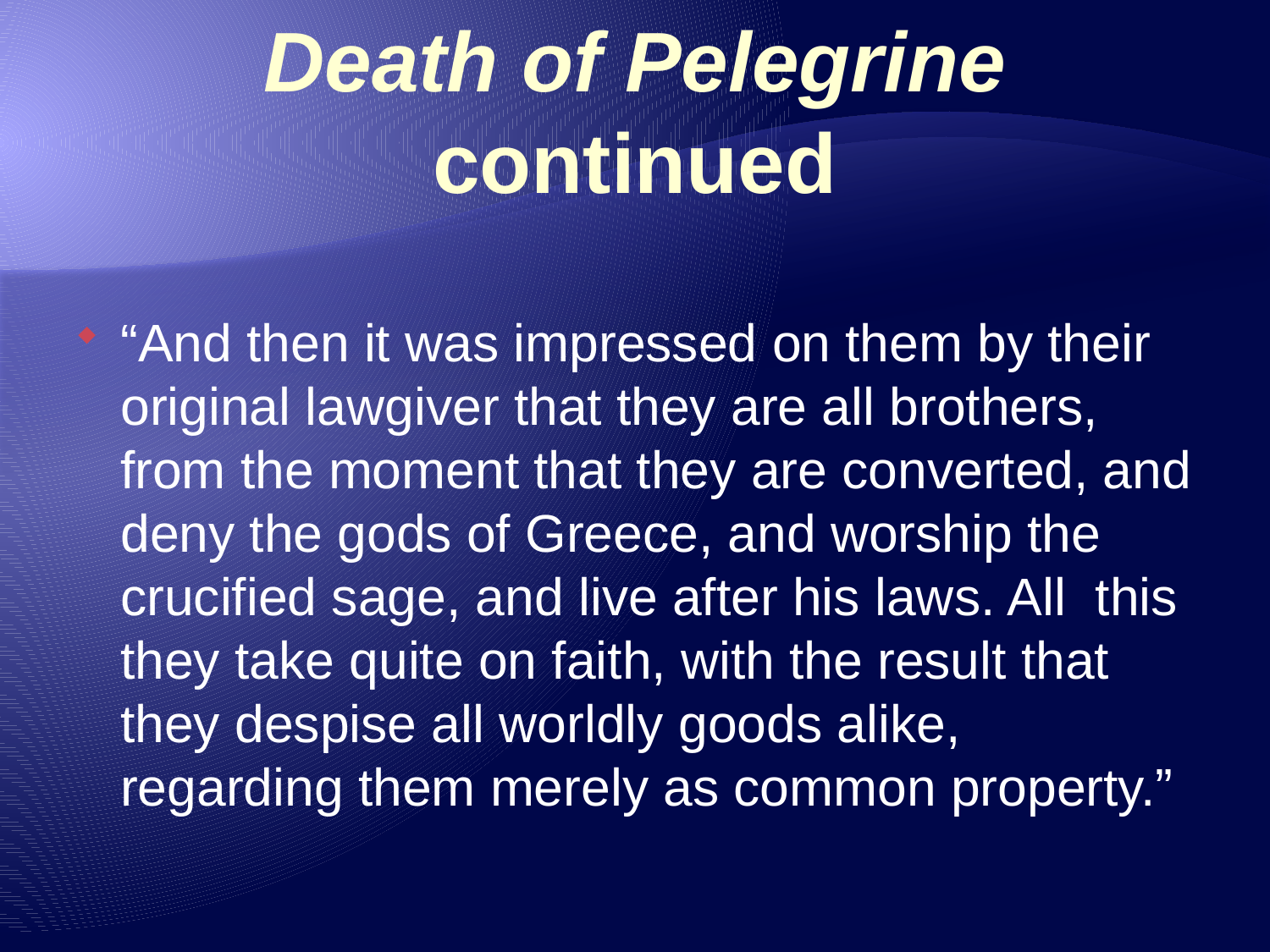

# Death of Pelegrine continued
“And then it was impressed on them by their original lawgiver that they are all brothers, from the moment that they are converted, and deny the gods of Greece, and worship the crucified sage, and live after his laws. All  this they take quite on faith, with the result that they despise all worldly goods alike, regarding them merely as common property.”